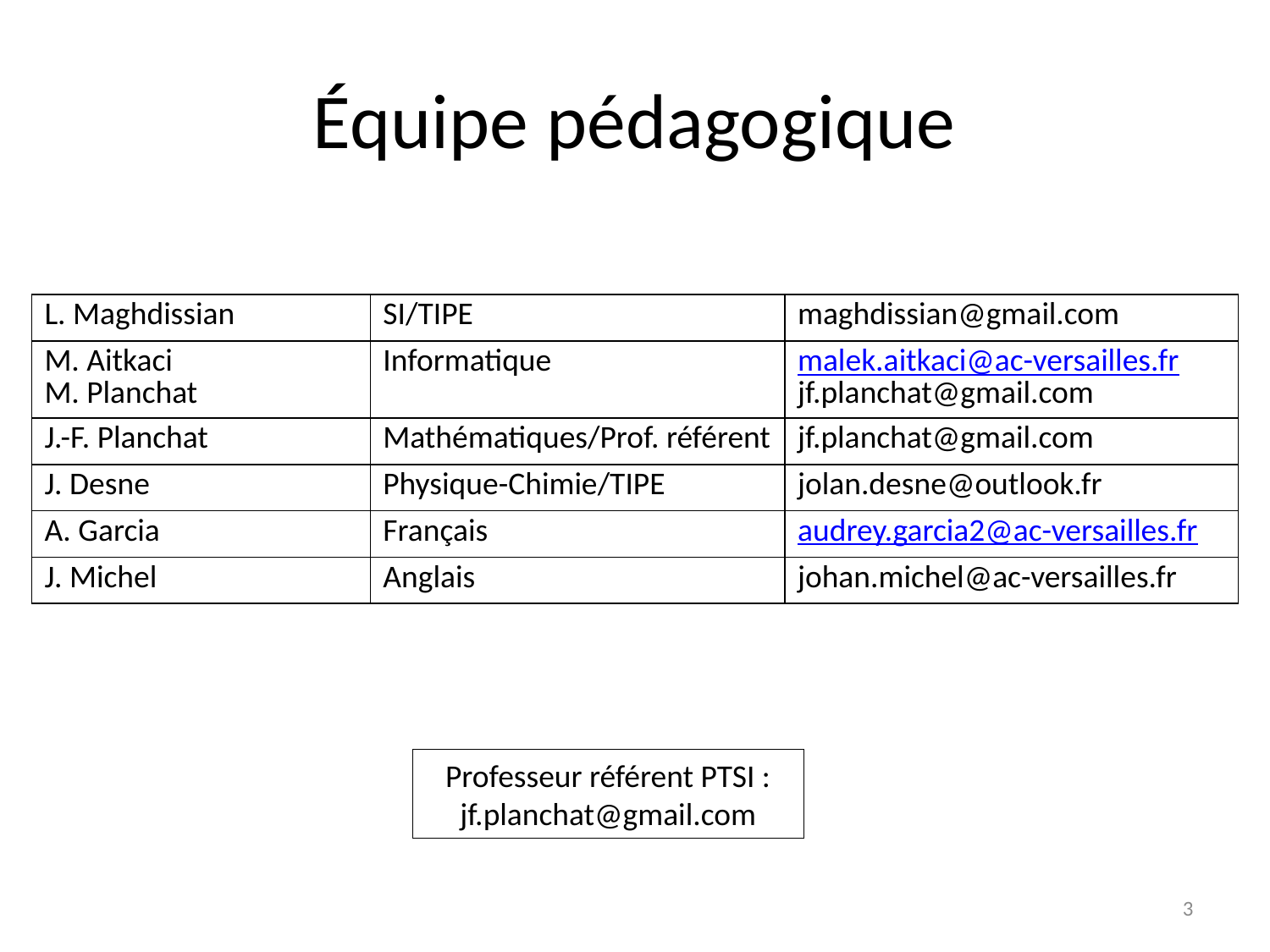

Équipe pédagogique
| L. Maghdissian | SI/TIPE | maghdissian@gmail.com |
| --- | --- | --- |
| M. Aitkaci M. Planchat | Informatique | malek.aitkaci@ac-versailles.fr jf.planchat@gmail.com |
| J.-F. Planchat | Mathématiques/Prof. référent | jf.planchat@gmail.com |
| J. Desne | Physique-Chimie/TIPE | jolan.desne@outlook.fr |
| A. Garcia | Français | audrey.garcia2@ac-versailles.fr |
| J. Michel | Anglais | johan.michel@ac-versailles.fr |
Professeur référent PTSI :
jf.planchat@gmail.com
3